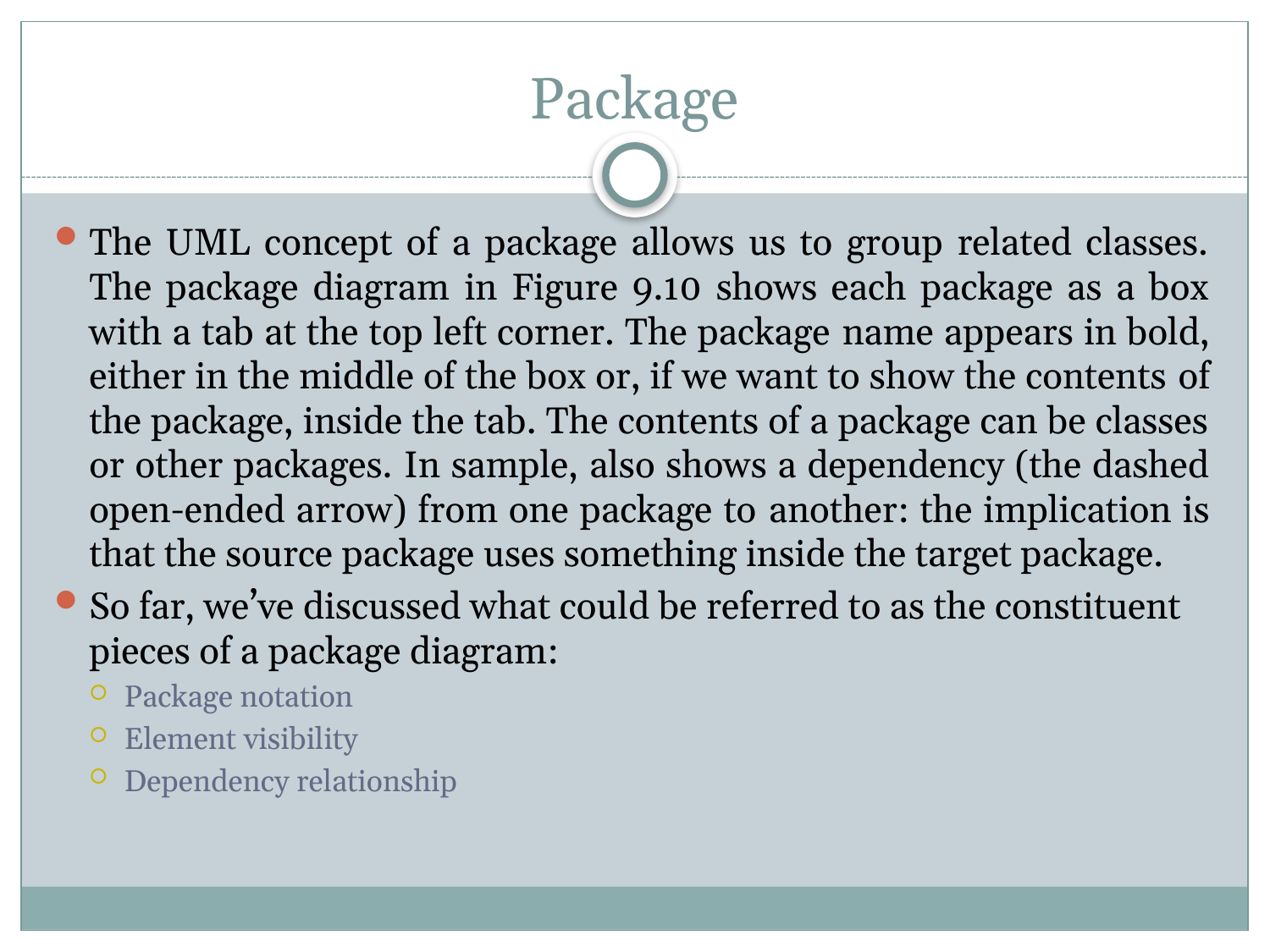

# Package
The UML concept of a package allows us to group related classes. The package diagram in Figure 9.10 shows each package as a box with a tab at the top left corner. The package name appears in bold, either in the middle of the box or, if we want to show the contents of the package, inside the tab. The contents of a package can be classes or other packages. In sample, also shows a dependency (the dashed open-ended arrow) from one package to another: the implication is that the source package uses something inside the target package.
So far, we’ve discussed what could be referred to as the constituent pieces of a package diagram:
Package notation
Element visibility
Dependency relationship